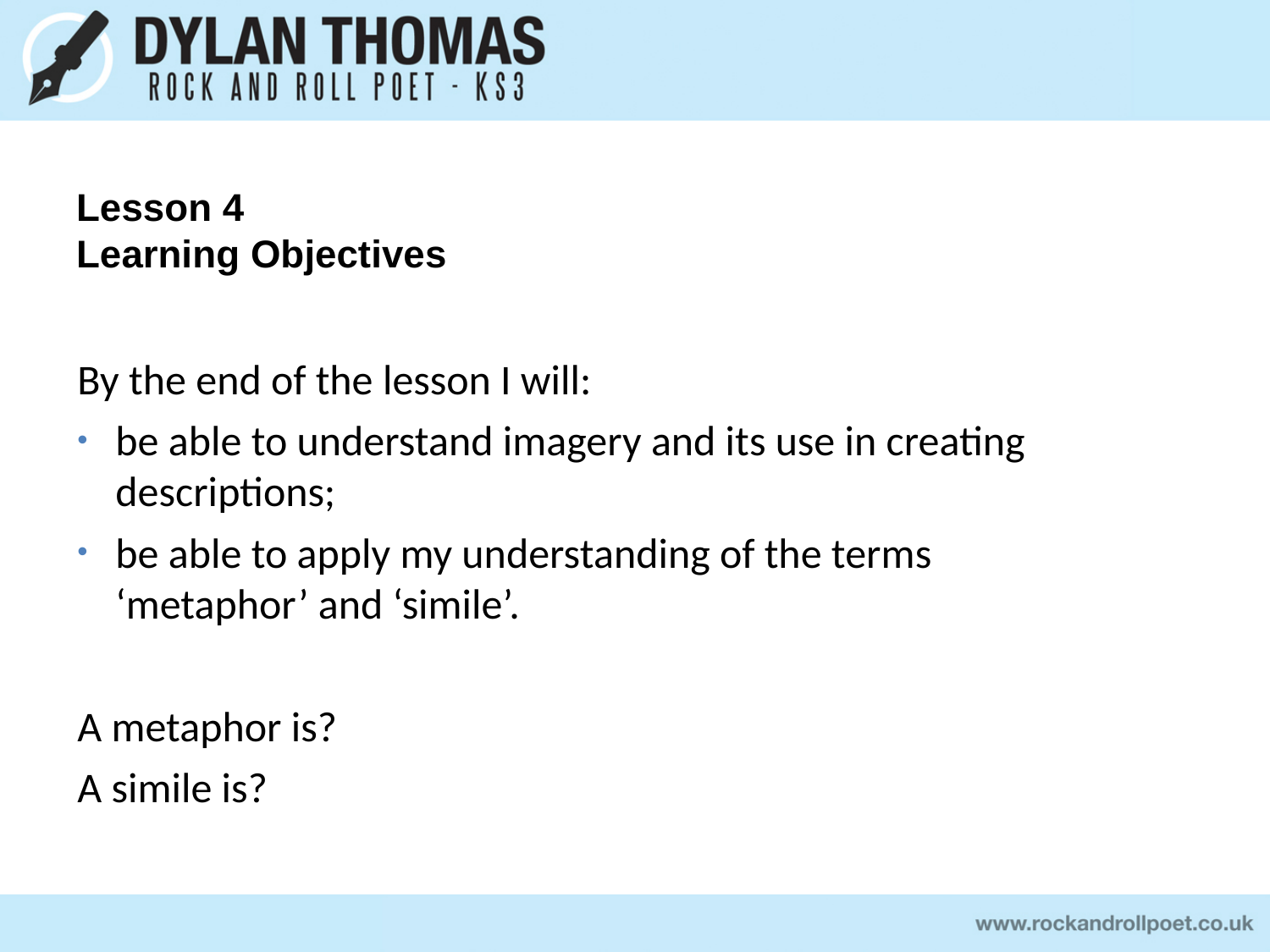

# Lesson 4 Learning Objectives
By the end of the lesson I will:
be able to understand imagery and its use in creating descriptions;
be able to apply my understanding of the terms ‘metaphor’ and ‘simile’.

A metaphor is?
A simile is?